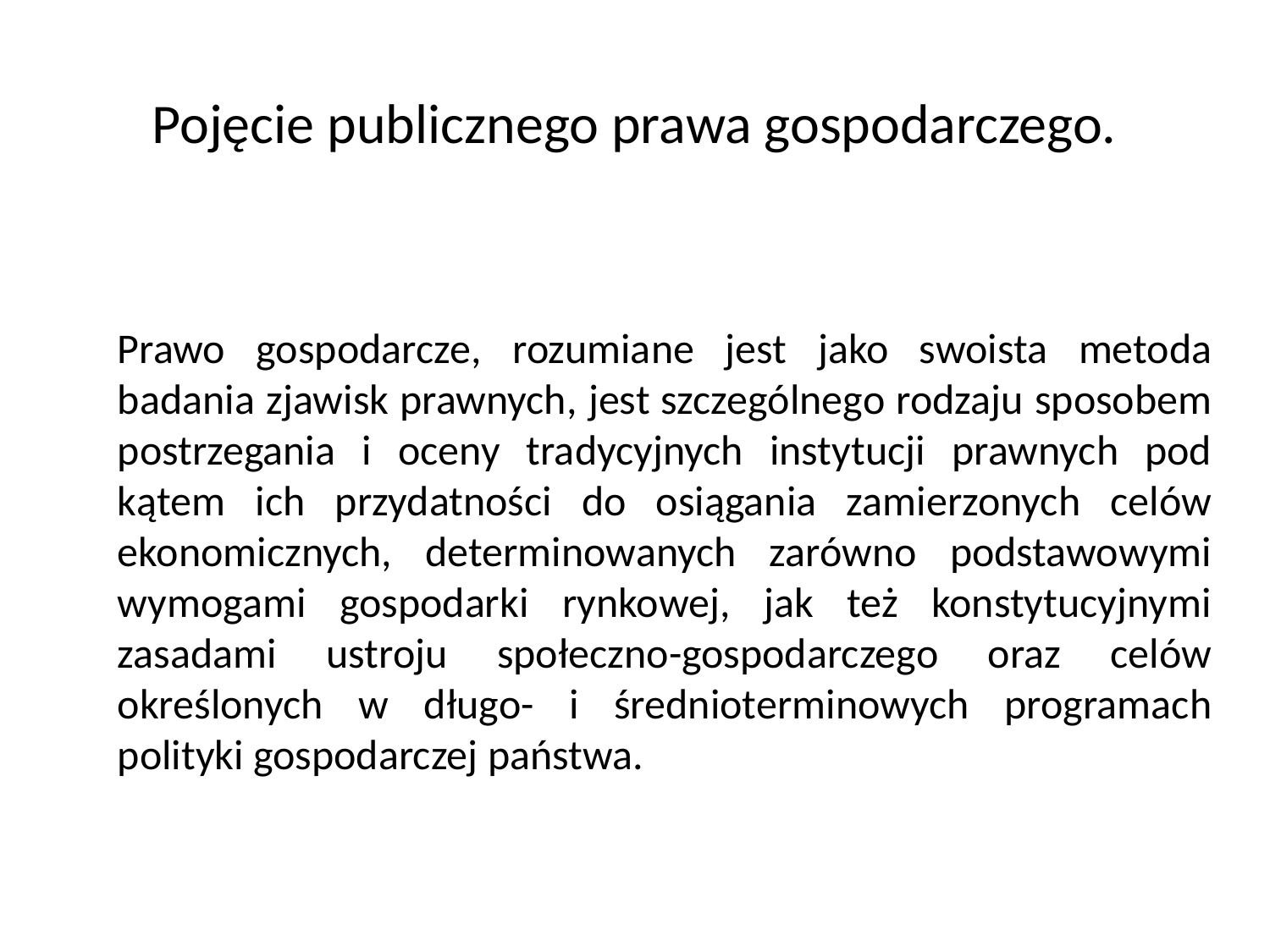

# Pojęcie publicznego prawa gospodarczego.

Prawo gospodarcze, rozumiane jest jako swoista metoda badania zjawisk prawnych, jest szczególnego rodzaju sposobem postrzegania i oceny tradycyjnych instytucji prawnych pod kątem ich przydatności do osiągania zamierzonych celów ekonomicznych, determinowanych zarówno podstawowymi wymogami gospodarki rynkowej, jak też konstytucyjnymi zasadami ustroju społeczno-gospodarczego oraz celów określonych w długo- i średnioterminowych programach polityki gospodarczej państwa.